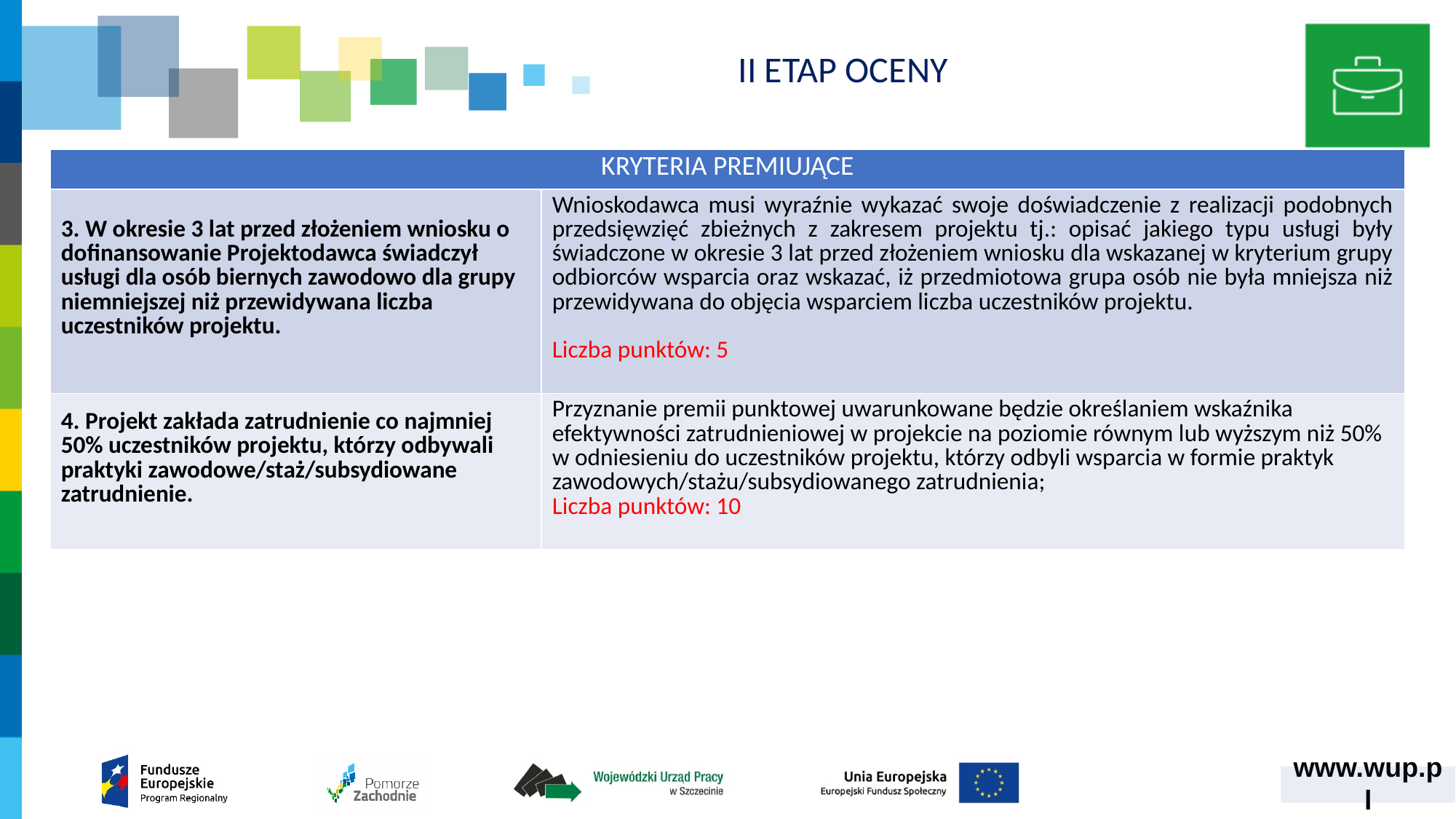

II ETAP OCENY
| KRYTERIA PREMIUJĄCE |  |
| --- | --- |
| 3. W okresie 3 lat przed złożeniem wniosku o dofinansowanie Projektodawca świadczył usługi dla osób biernych zawodowo dla grupy niemniejszej niż przewidywana liczba uczestników projektu. | Wnioskodawca musi wyraźnie wykazać swoje doświadczenie z realizacji podobnych przedsięwzięć zbieżnych z zakresem projektu tj.: opisać jakiego typu usługi były świadczone w okresie 3 lat przed złożeniem wniosku dla wskazanej w kryterium grupy odbiorców wsparcia oraz wskazać, iż przedmiotowa grupa osób nie była mniejsza niż przewidywana do objęcia wsparciem liczba uczestników projektu. Liczba punktów: 5 |
| 4. Projekt zakłada zatrudnienie co najmniej 50% uczestników projektu, którzy odbywali praktyki zawodowe/staż/subsydiowane zatrudnienie. | Przyznanie premii punktowej uwarunkowane będzie określaniem wskaźnika efektywności zatrudnieniowej w projekcie na poziomie równym lub wyższym niż 50% w odniesieniu do uczestników projektu, którzy odbyli wsparcia w formie praktyk zawodowych/stażu/subsydiowanego zatrudnienia; Liczba punktów: 10 |